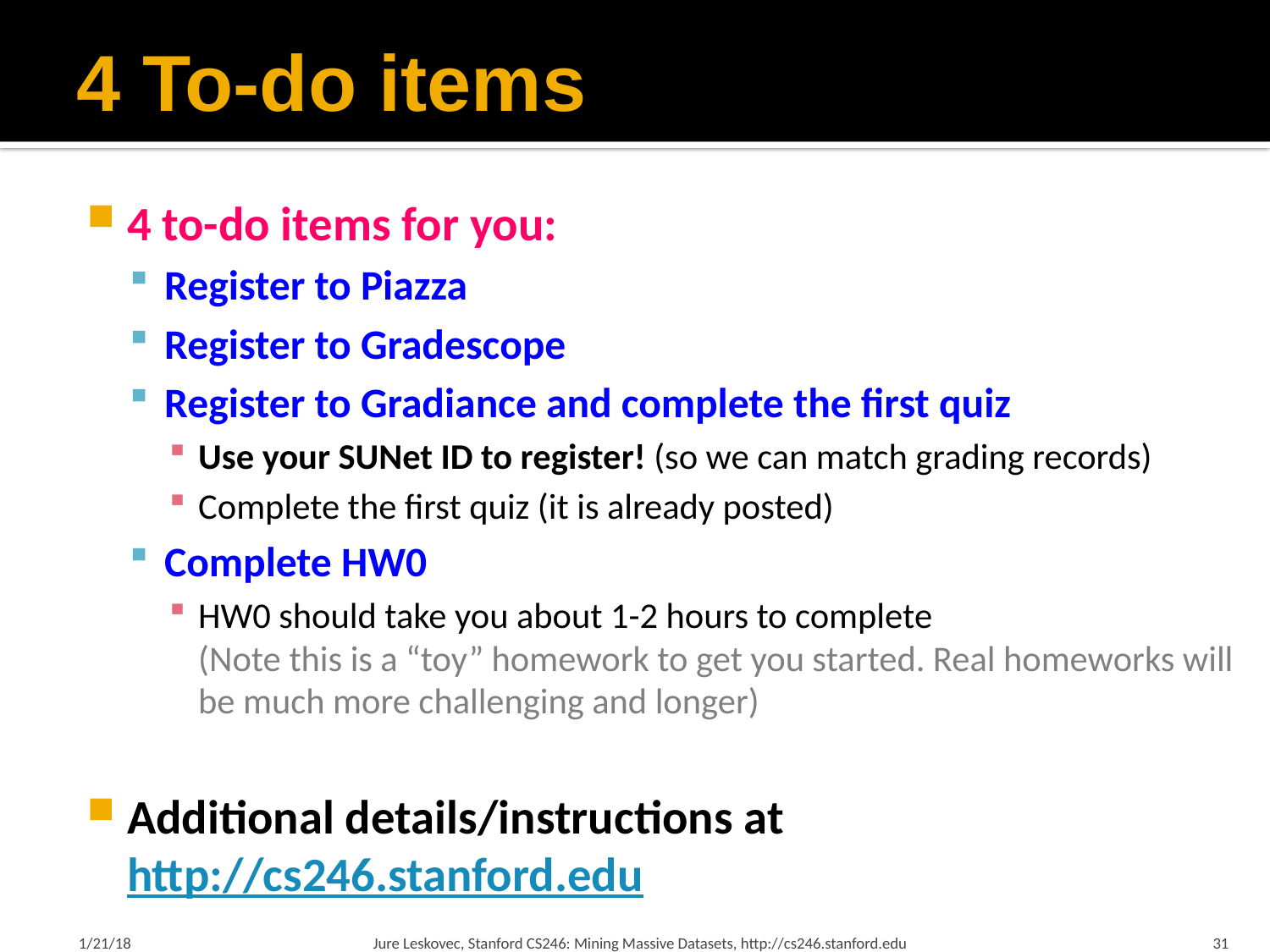

# 4 To-do items
4 to-do items for you:
Register to Piazza
Register to Gradescope
Register to Gradiance and complete the first quiz
Use your SUNet ID to register! (so we can match grading records)
Complete the first quiz (it is already posted)
Complete HW0
HW0 should take you about 1-2 hours to complete
(Note this is a “toy” homework to get you started. Real homeworks will be much more challenging and longer)

Additional details/instructions at http://cs246.stanford.edu

1/21/18
Jure Leskovec, Stanford CS246: Mining Massive Datasets, http://cs246.stanford.edu
31